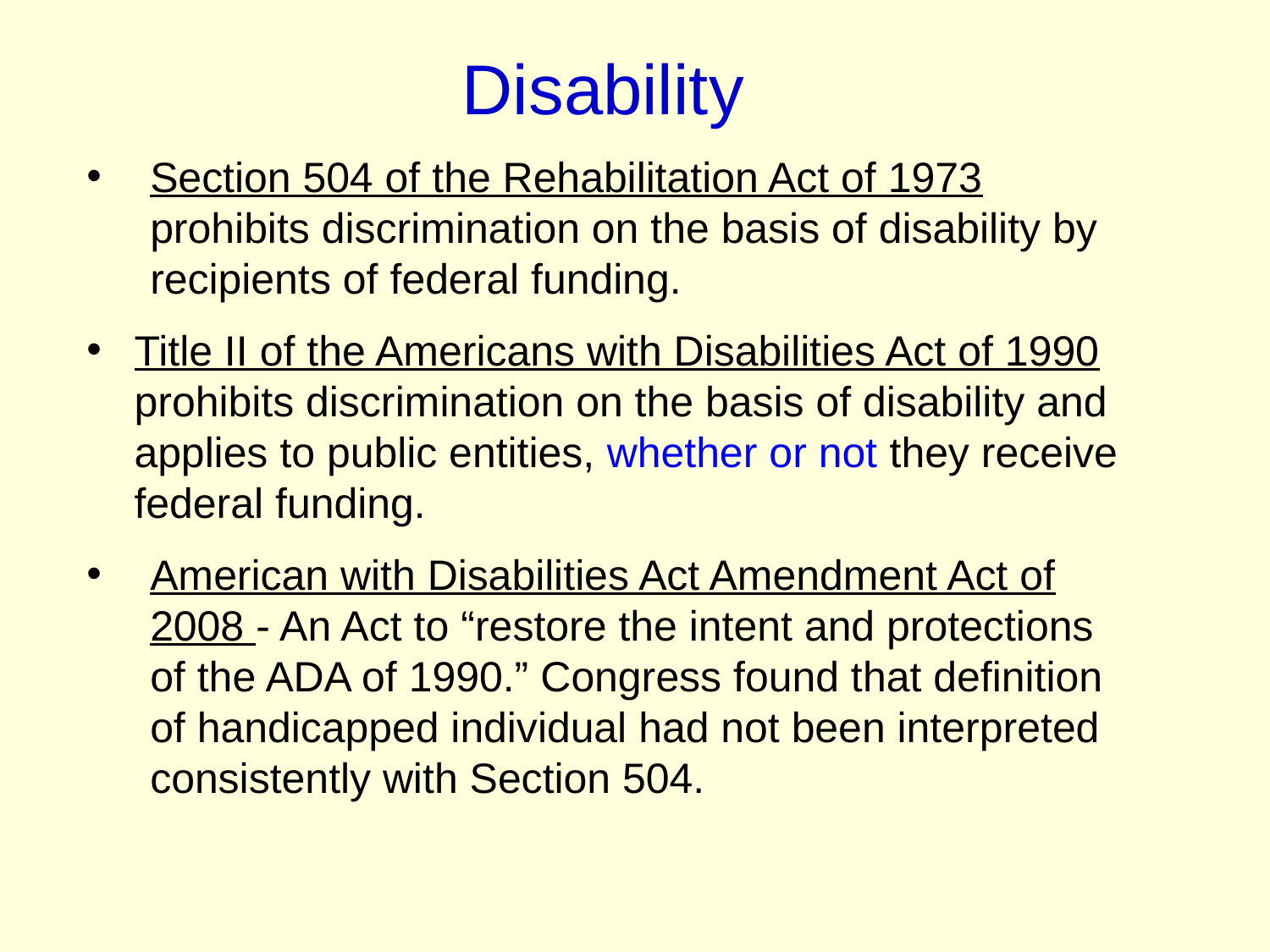

Disability
Section 504 of the Rehabilitation Act of 1973 prohibits discrimination on the basis of disability by recipients of federal funding.
Title II of the Americans with Disabilities Act of 1990 prohibits discrimination on the basis of disability and applies to public entities, whether or not they receive federal funding.
American with Disabilities Act Amendment Act of 2008 - An Act to “restore the intent and protections of the ADA of 1990.” Congress found that definition of handicapped individual had not been interpreted consistently with Section 504.